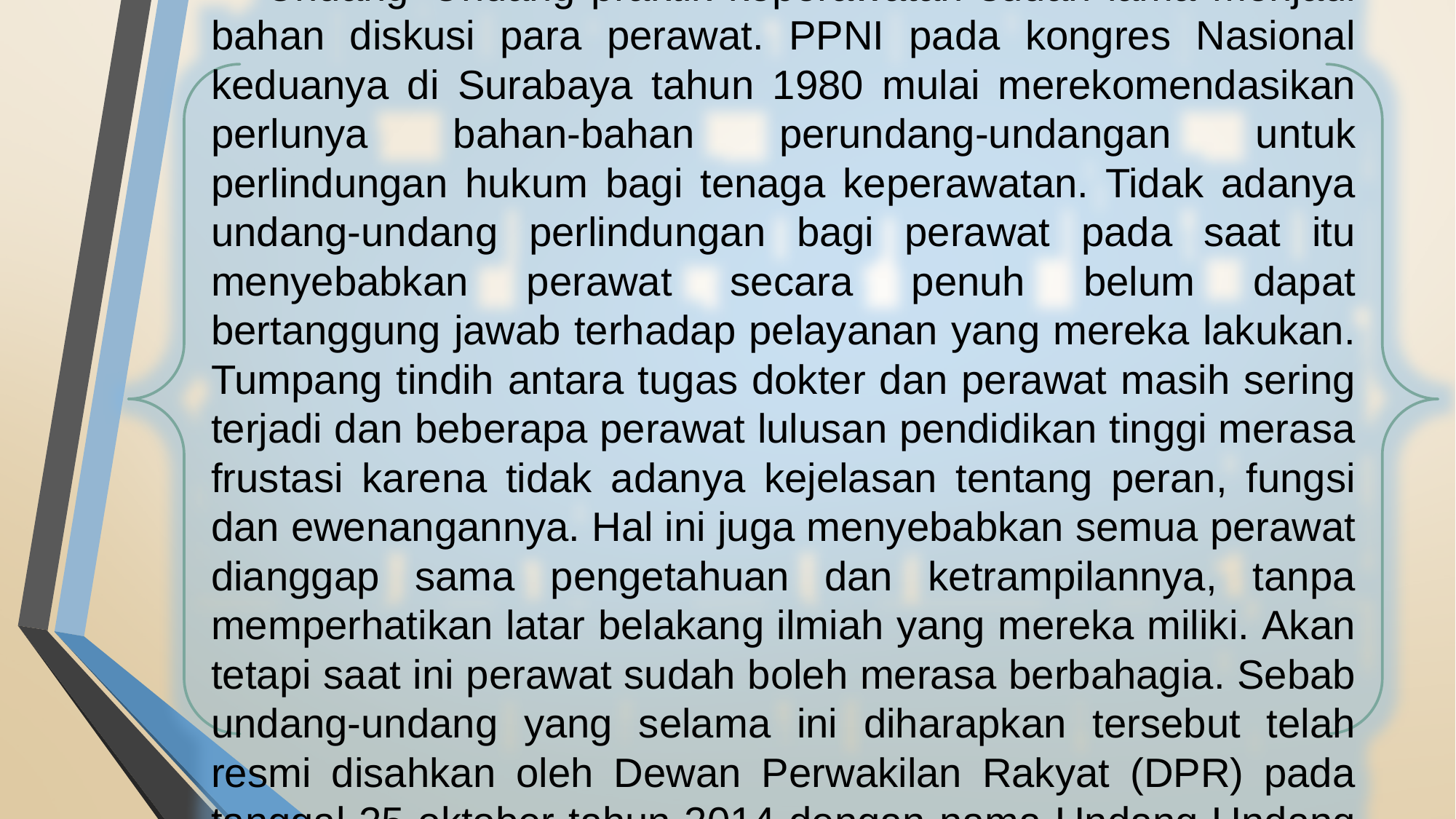

Undang–Undang praktik keperawatan sudah lama menjadi bahan diskusi para perawat. PPNI pada kongres Nasional keduanya di Surabaya tahun 1980 mulai merekomendasikan perlunya bahan-bahan perundang-undangan untuk perlindungan hukum bagi tenaga keperawatan. Tidak adanya undang-undang perlindungan bagi perawat pada saat itu menyebabkan perawat secara penuh belum dapat bertanggung jawab terhadap pelayanan yang mereka lakukan. Tumpang tindih antara tugas dokter dan perawat masih sering terjadi dan beberapa perawat lulusan pendidikan tinggi merasa frustasi karena tidak adanya kejelasan tentang peran, fungsi dan ewenangannya. Hal ini juga menyebabkan semua perawat dianggap sama pengetahuan dan ketrampilannya, tanpa memperhatikan latar belakang ilmiah yang mereka miliki. Akan tetapi saat ini perawat sudah boleh merasa berbahagia. Sebab undang-undang yang selama ini diharapkan tersebut telah resmi disahkan oleh Dewan Perwakilan Rakyat (DPR) pada tanggal 25 oktober tahun 2014 dengan nama Undang-Undang Nomor 38 Tahun 2014 Tentang Keperawatan